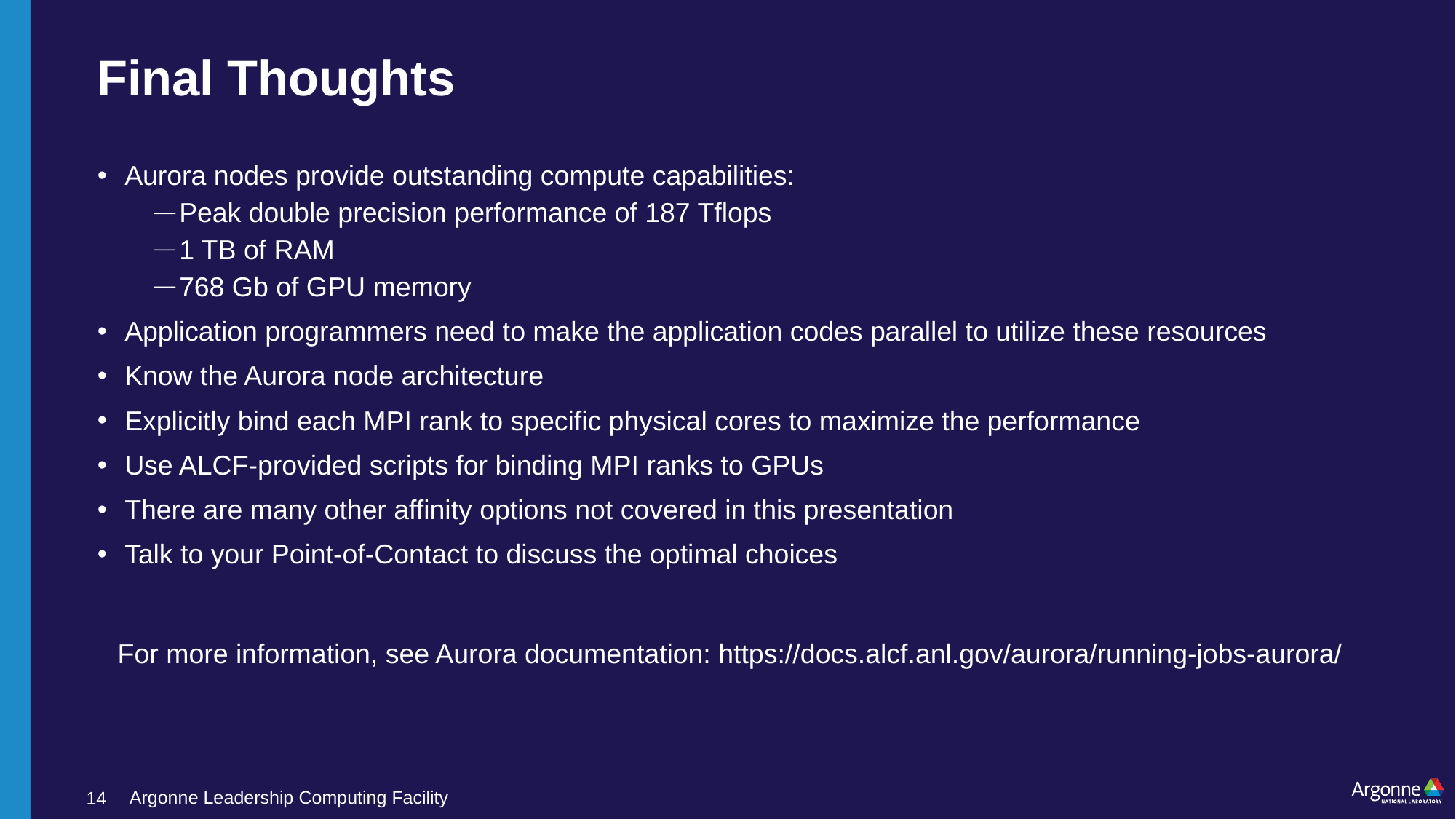

# Final Thoughts
Aurora nodes provide outstanding compute capabilities:
Peak double precision performance of 187 Tflops
1 TB of RAM
768 Gb of GPU memory
Application programmers need to make the application codes parallel to utilize these resources
Know the Aurora node architecture
Explicitly bind each MPI rank to specific physical cores to maximize the performance
Use ALCF-provided scripts for binding MPI ranks to GPUs
There are many other affinity options not covered in this presentation
Talk to your Point-of-Contact to discuss the optimal choices
For more information, see Aurora documentation: https://docs.alcf.anl.gov/aurora/running-jobs-aurora/